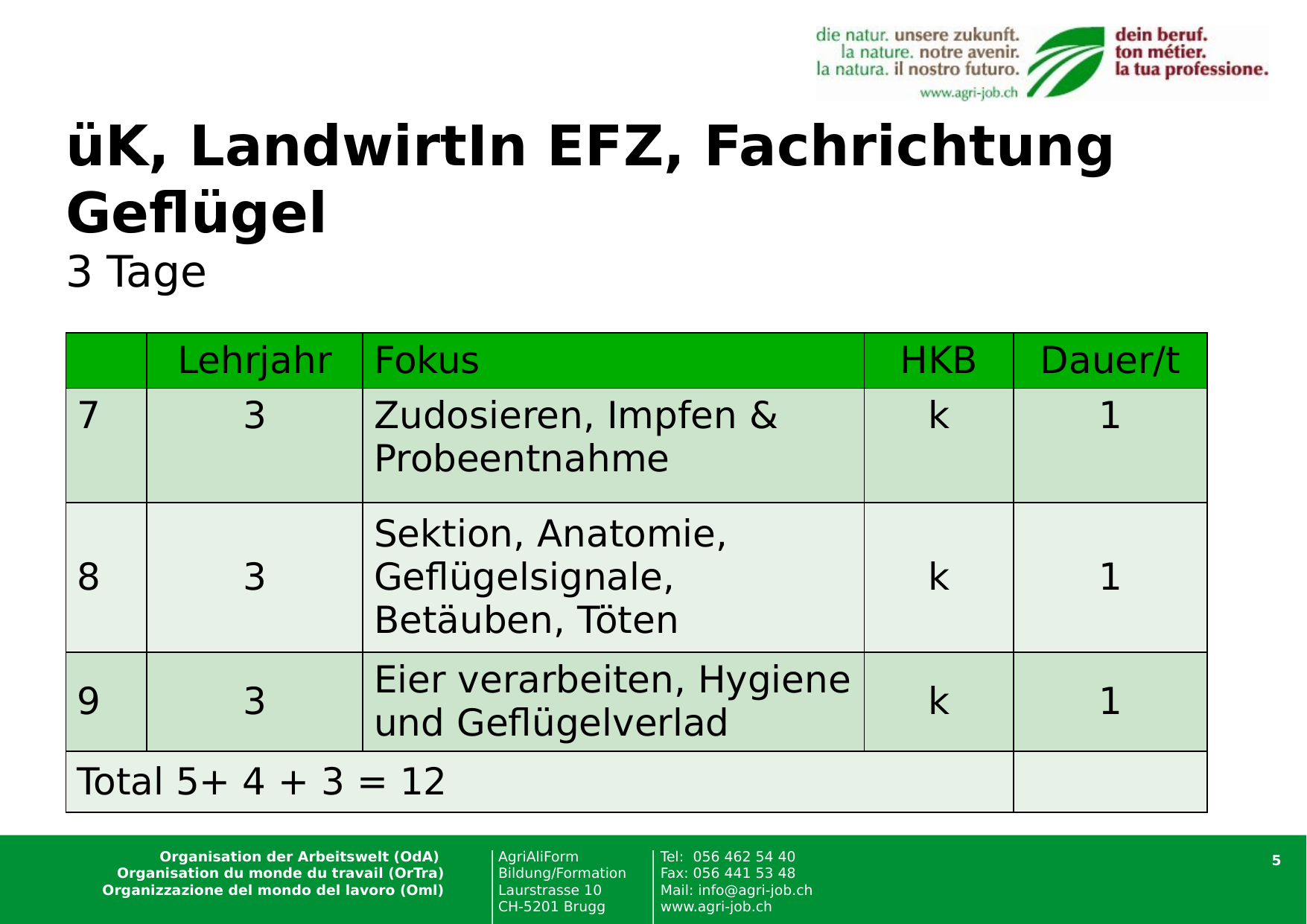

# üK, LandwirtIn EFZ, Fachrichtung Geflügel 3 Tage
|  | Lehrjahr | Fokus | HKB | Dauer/t |
| --- | --- | --- | --- | --- |
| 7 | 3 | Zudosieren, Impfen & Probeentnahme | k | 1 |
| 8 | 3 | Sektion, Anatomie, Geflügelsignale, Betäuben, Töten | k | 1 |
| 9 | 3 | Eier verarbeiten, Hygiene und Geflügelverlad | k | 1 |
| Total 5+ 4 + 3 = 12 |  |  |  |  |